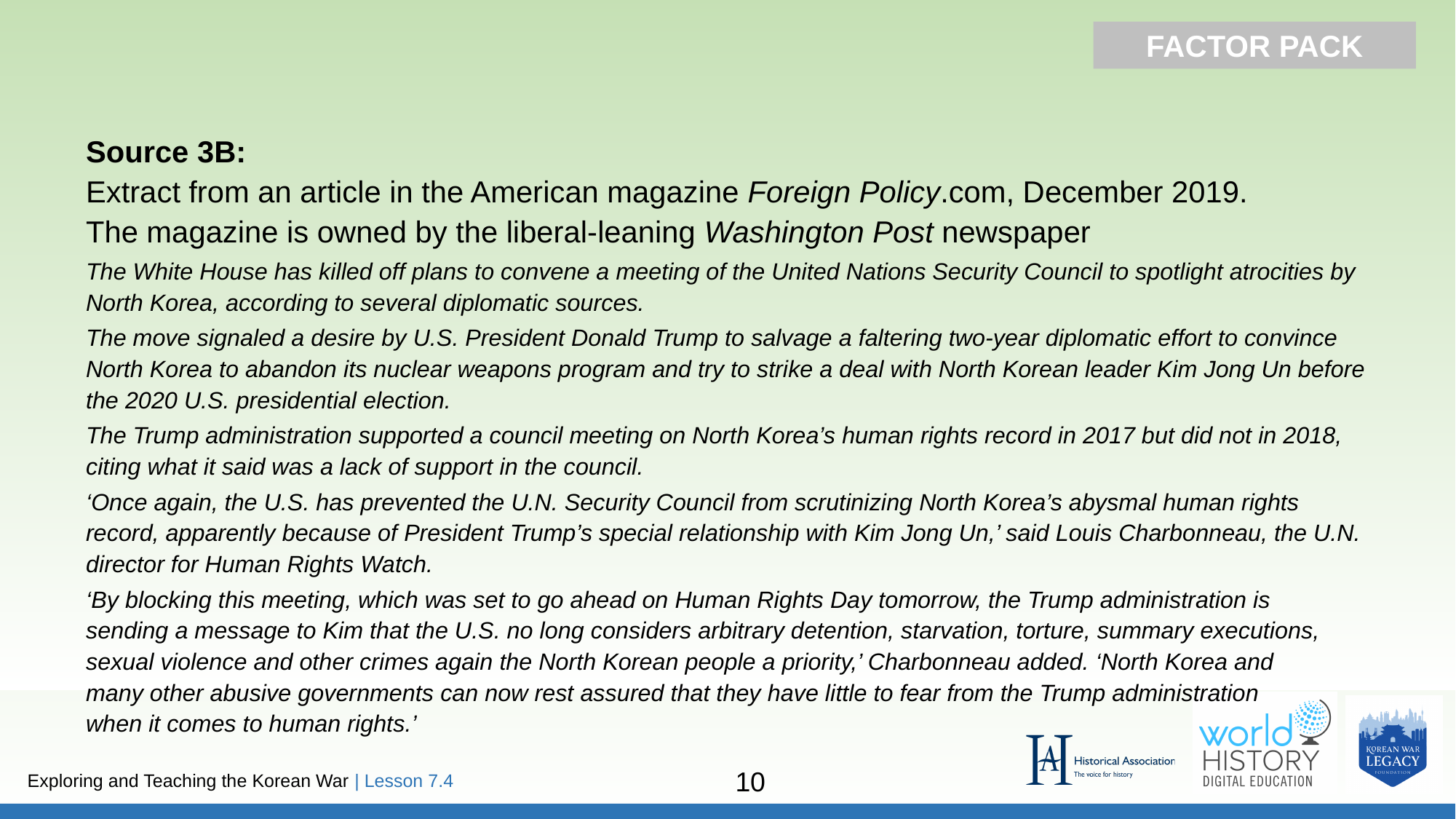

FACTOR PACK
#
Source 3B:
Extract from an article in the American magazine Foreign Policy.com, December 2019.
The magazine is owned by the liberal-leaning Washington Post newspaper
The White House has killed off plans to convene a meeting of the United Nations Security Council to spotlight atrocities by North Korea, according to several diplomatic sources.
The move signaled a desire by U.S. President Donald Trump to salvage a faltering two-year diplomatic effort to convince North Korea to abandon its nuclear weapons program and try to strike a deal with North Korean leader Kim Jong Un before the 2020 U.S. presidential election.
The Trump administration supported a council meeting on North Korea’s human rights record in 2017 but did not in 2018, citing what it said was a lack of support in the council.
‘Once again, the U.S. has prevented the U.N. Security Council from scrutinizing North Korea’s abysmal human rights record, apparently because of President Trump’s special relationship with Kim Jong Un,’ said Louis Charbonneau, the U.N. director for Human Rights Watch.
‘By blocking this meeting, which was set to go ahead on Human Rights Day tomorrow, the Trump administration is
sending a message to Kim that the U.S. no long considers arbitrary detention, starvation, torture, summary executions, sexual violence and other crimes again the North Korean people a priority,’ Charbonneau added. ‘North Korea and
many other abusive governments can now rest assured that they have little to fear from the Trump administration
when it comes to human rights.’

10